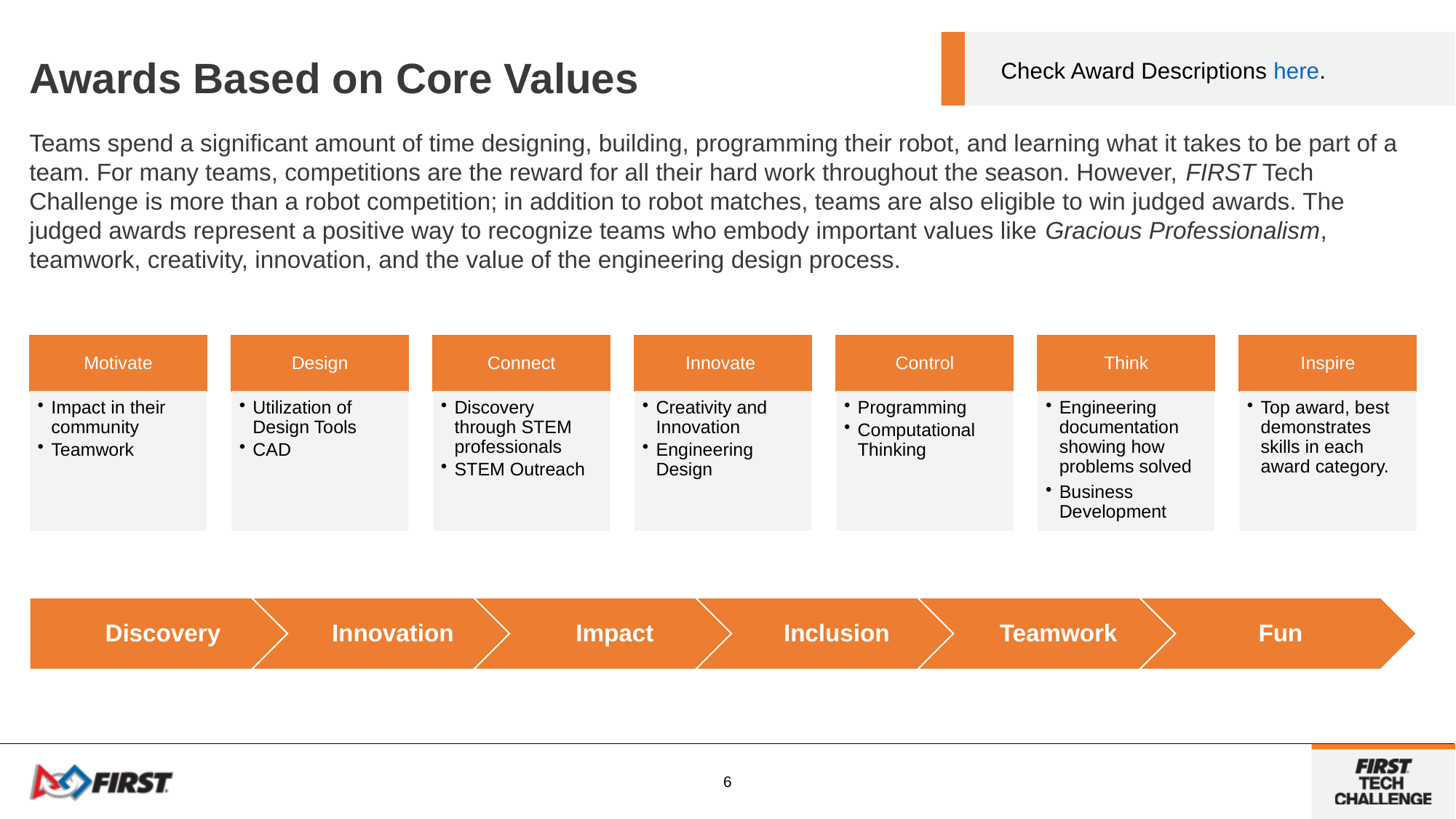

# Awards Based on Core Values

Check Award Descriptions here.
Teams spend a significant amount of time designing, building, programming their robot, and learning what it takes to be part of a team. For many teams, competitions are the reward for all their hard work throughout the season. However, FIRST Tech Challenge is more than a robot competition; in addition to robot matches, teams are also eligible to win judged awards. The judged awards represent a positive way to recognize teams who embody important values like Gracious Professionalism, teamwork, creativity, innovation, and the value of the engineering design process.
Motivate
Impact in their community
Teamwork
Design
Utilization of Design Tools
CAD
Connect
Discovery through STEM professionals
STEM Outreach
Innovate
Creativity and Innovation
Engineering Design
Control
Programming
Computational Thinking
Think
Engineering documentation showing how problems solved
Business Development
Inspire
Top award, best demonstrates skills in each award category.
Discovery
Innovation
Impact
Inclusion
Teamwork
Fun
6